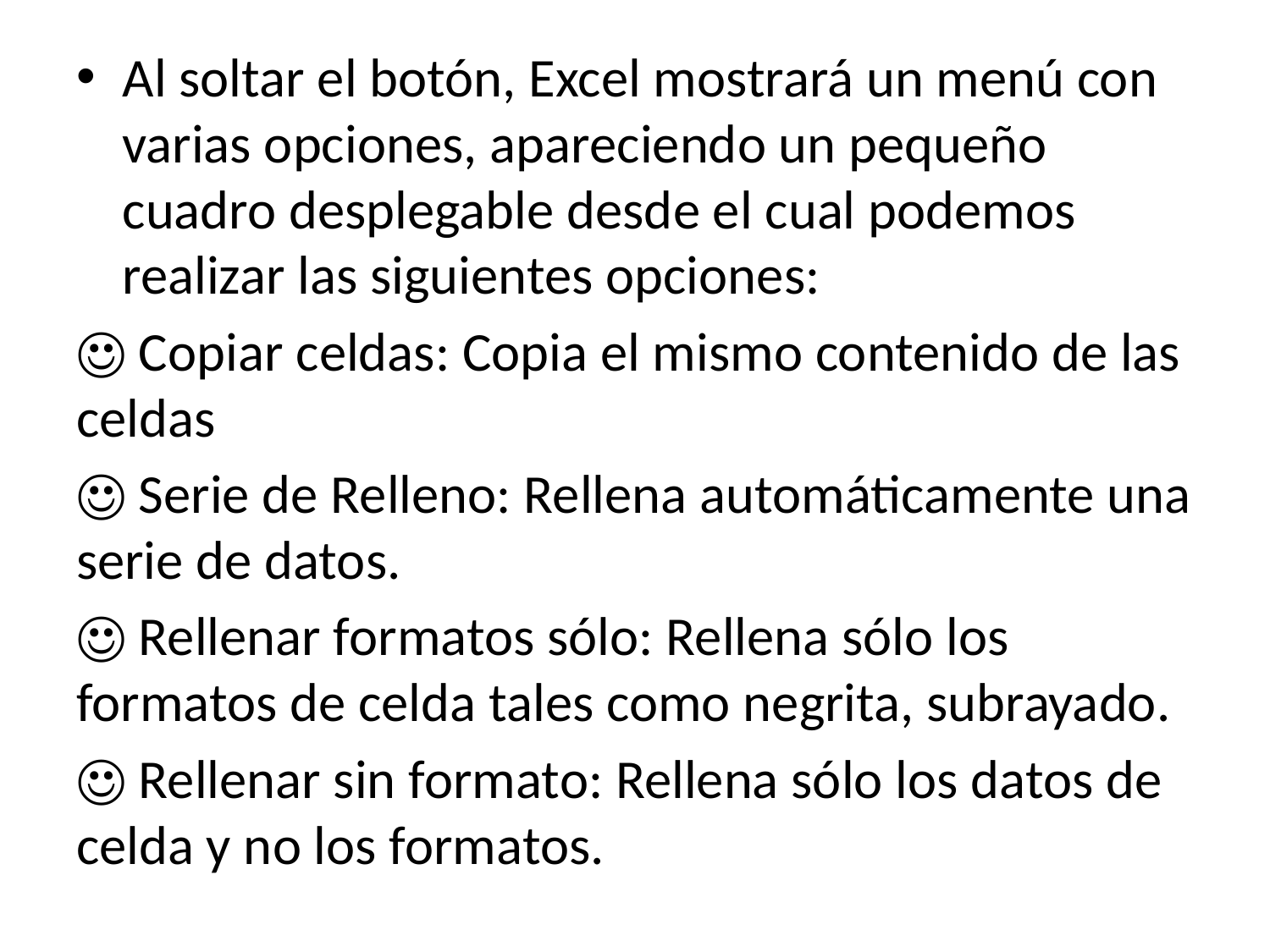

Al soltar el botón, Excel mostrará un menú con varias opciones, apareciendo un pequeño cuadro desplegable desde el cual podemos realizar las siguientes opciones:
☺ Copiar celdas: Copia el mismo contenido de las celdas
☺ Serie de Relleno: Rellena automáticamente una serie de datos.
☺ Rellenar formatos sólo: Rellena sólo los formatos de celda tales como negrita, subrayado.
☺ Rellenar sin formato: Rellena sólo los datos de celda y no los formatos.